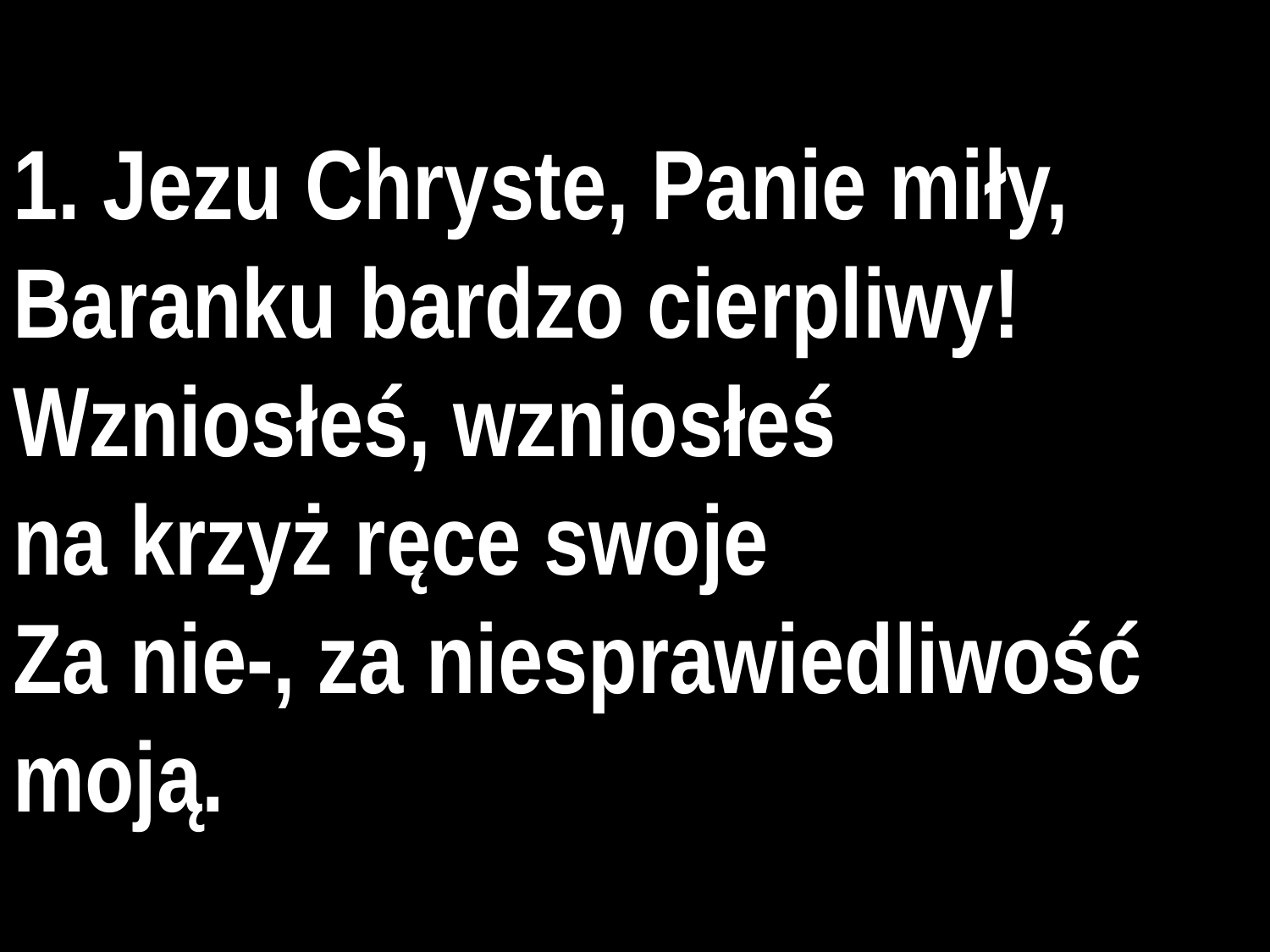

# 1. Jezu Chryste, Panie miły,
Baranku bardzo cierpliwy!
Wzniosłeś, wzniosłeś
na krzyż ręce swoje
Za nie-, za niesprawiedliwość moją.